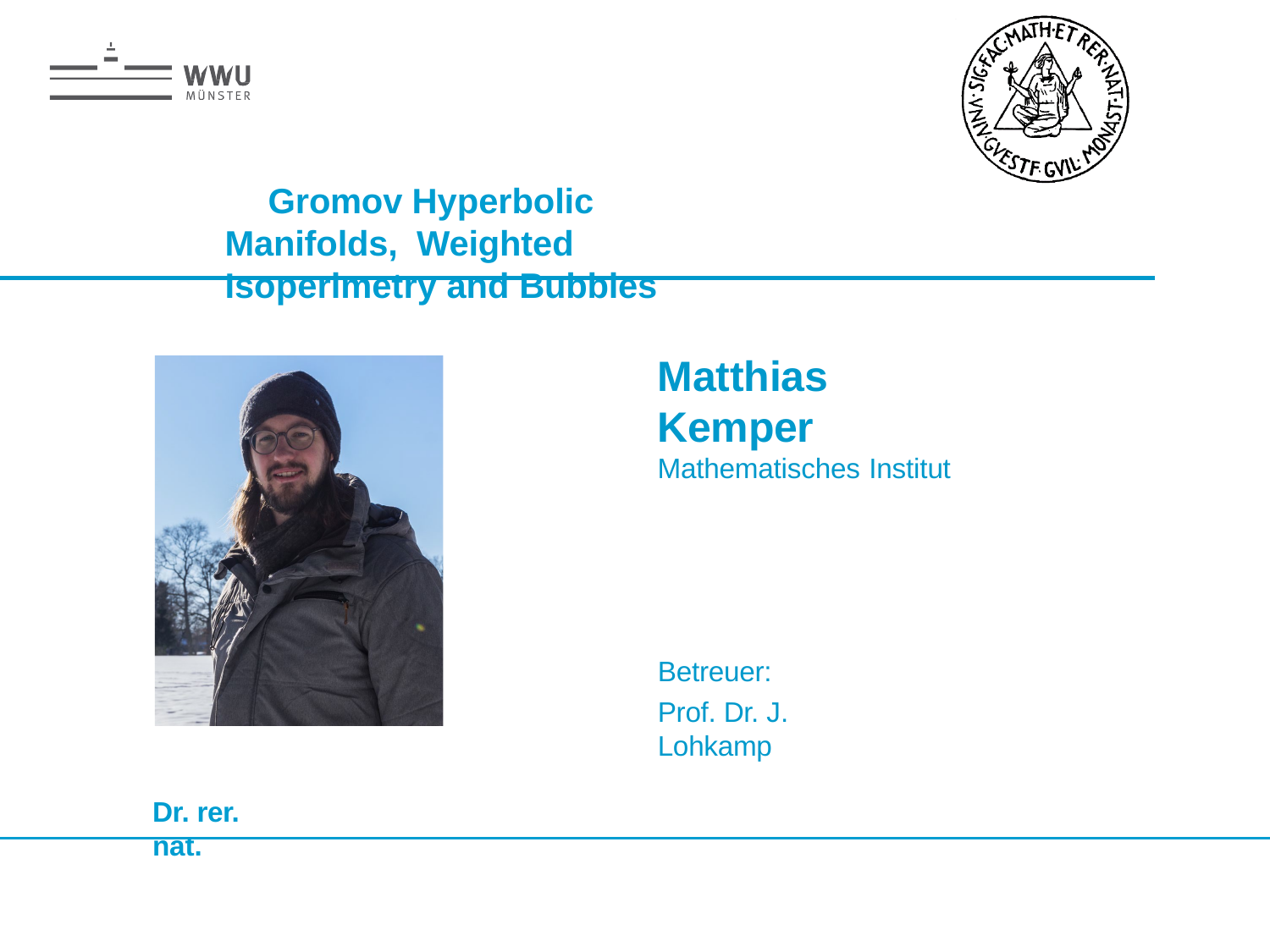

# Gromov Hyperbolic Manifolds,  Weighted Isoperimetry and Bubbles

Matthias Kemper

Mathematisches Institut
Betreuer:
Prof. Dr. J. Lohkamp
Dr. rer. nat.